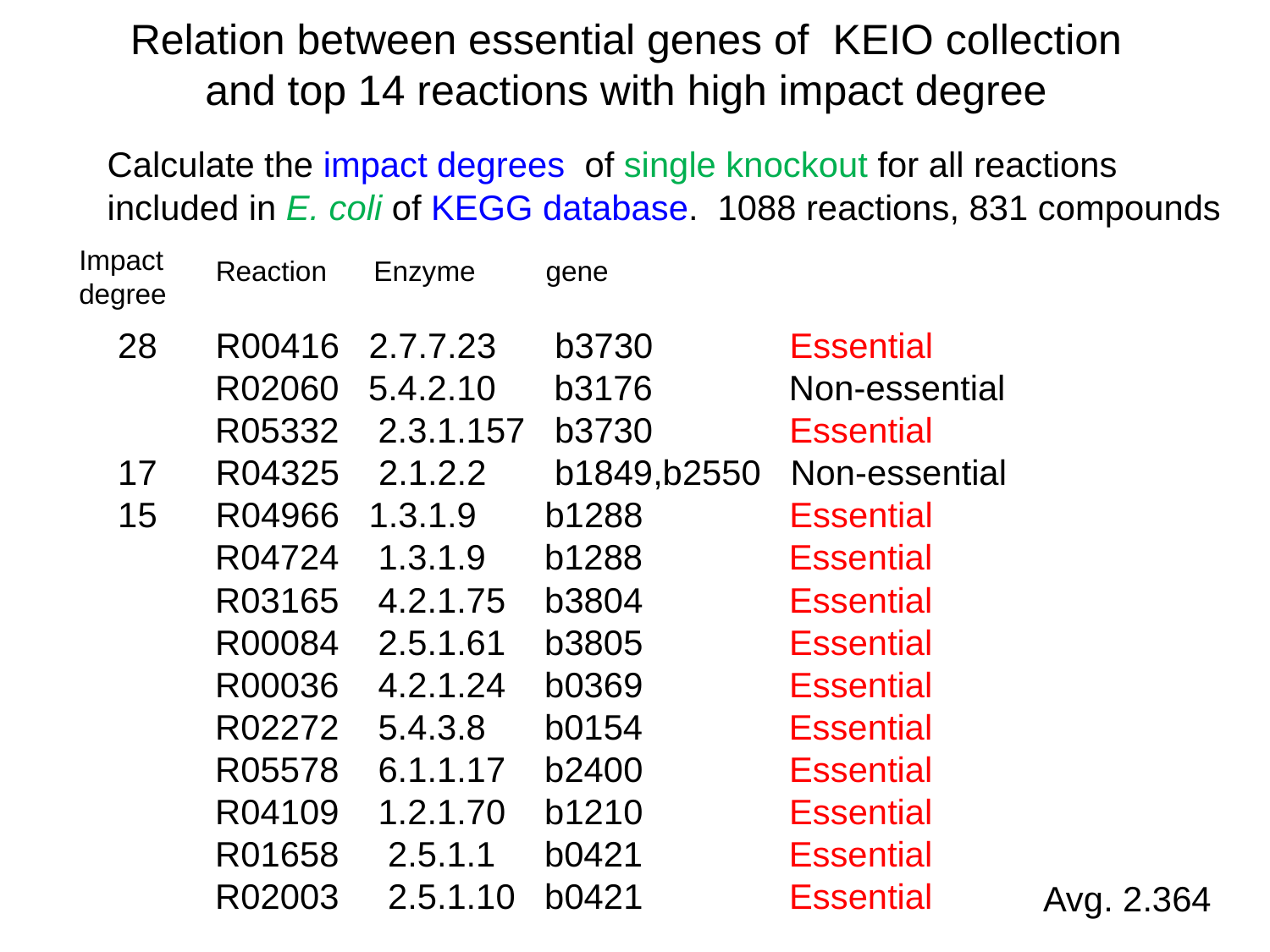

Relation between essential genes of  KEIO collection
and top 14 reactions with high impact degree
Calculate the impact degrees  of single knockout for all reactions
included in E. coli of KEGG database.  1088 reactions, 831 compounds
Impact
degree
Reaction      Enzyme         gene
28      R00416   2.7.7.23      b3730              Essential
          R02060   5.4.2.10      b3176              Non-essential
          R05332    2.3.1.157   b3730              Essential
17      R04325    2.1.2.2       b1849,b2550   Non-essential
15      R04966   1.3.1.9       b1288               Essential
          R04724    1.3.1.9      b1288               Essential
          R03165    4.2.1.75    b3804               Essential
          R00084    2.5.1.61    b3805               Essential
          R00036    4.2.1.24    b0369               Essential
          R02272    5.4.3.8      b0154               Essential
          R05578    6.1.1.17    b2400               Essential
          R04109    1.2.1.70    b1210               Essential
          R01658     2.5.1.1     b0421               Essential
          R02003     2.5.1.10   b0421               Essential
Avg. 2.364